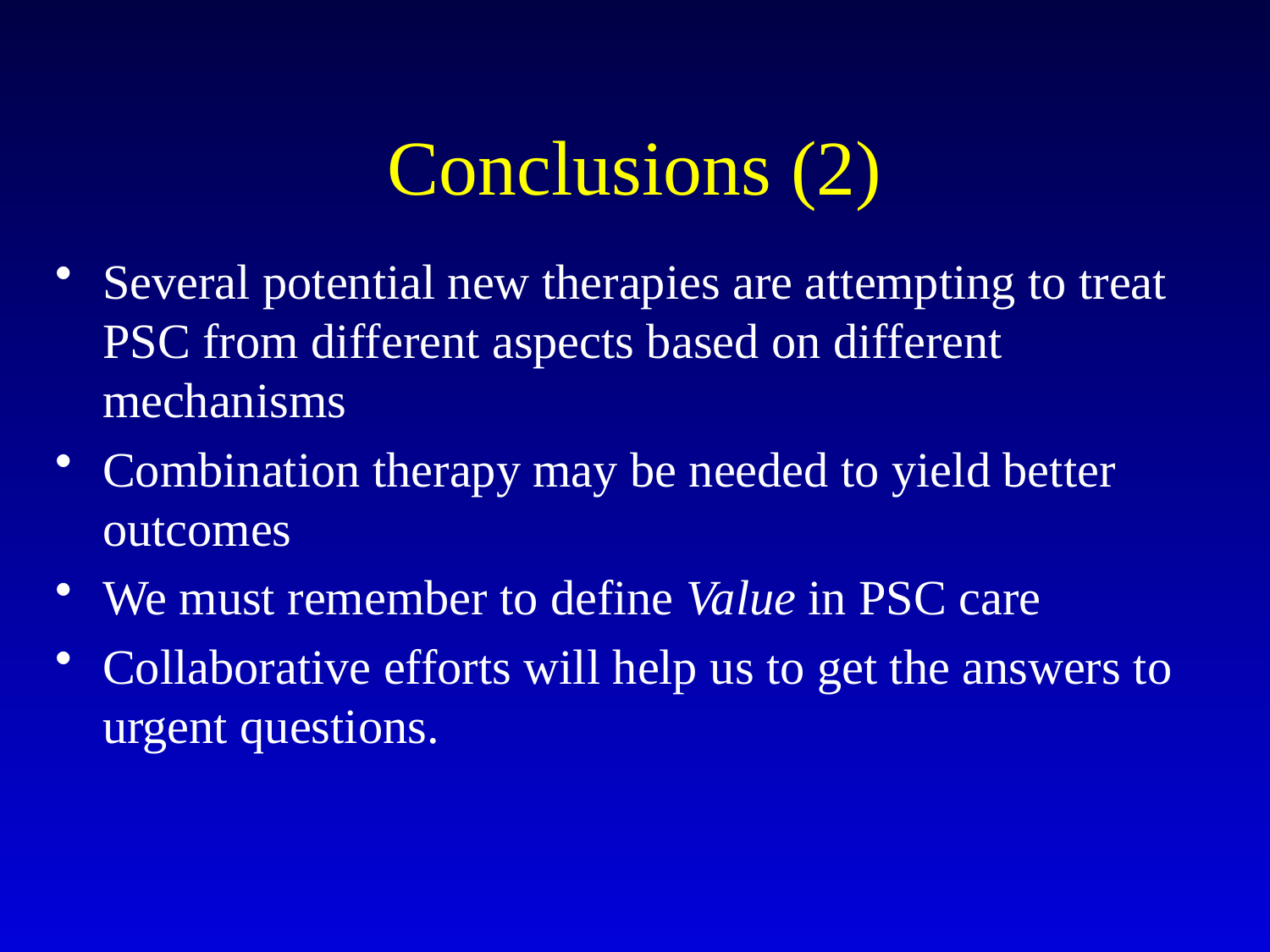

# Conclusions (2)
Several potential new therapies are attempting to treat PSC from different aspects based on different mechanisms
Combination therapy may be needed to yield better outcomes
We must remember to define Value in PSC care
Collaborative efforts will help us to get the answers to urgent questions.